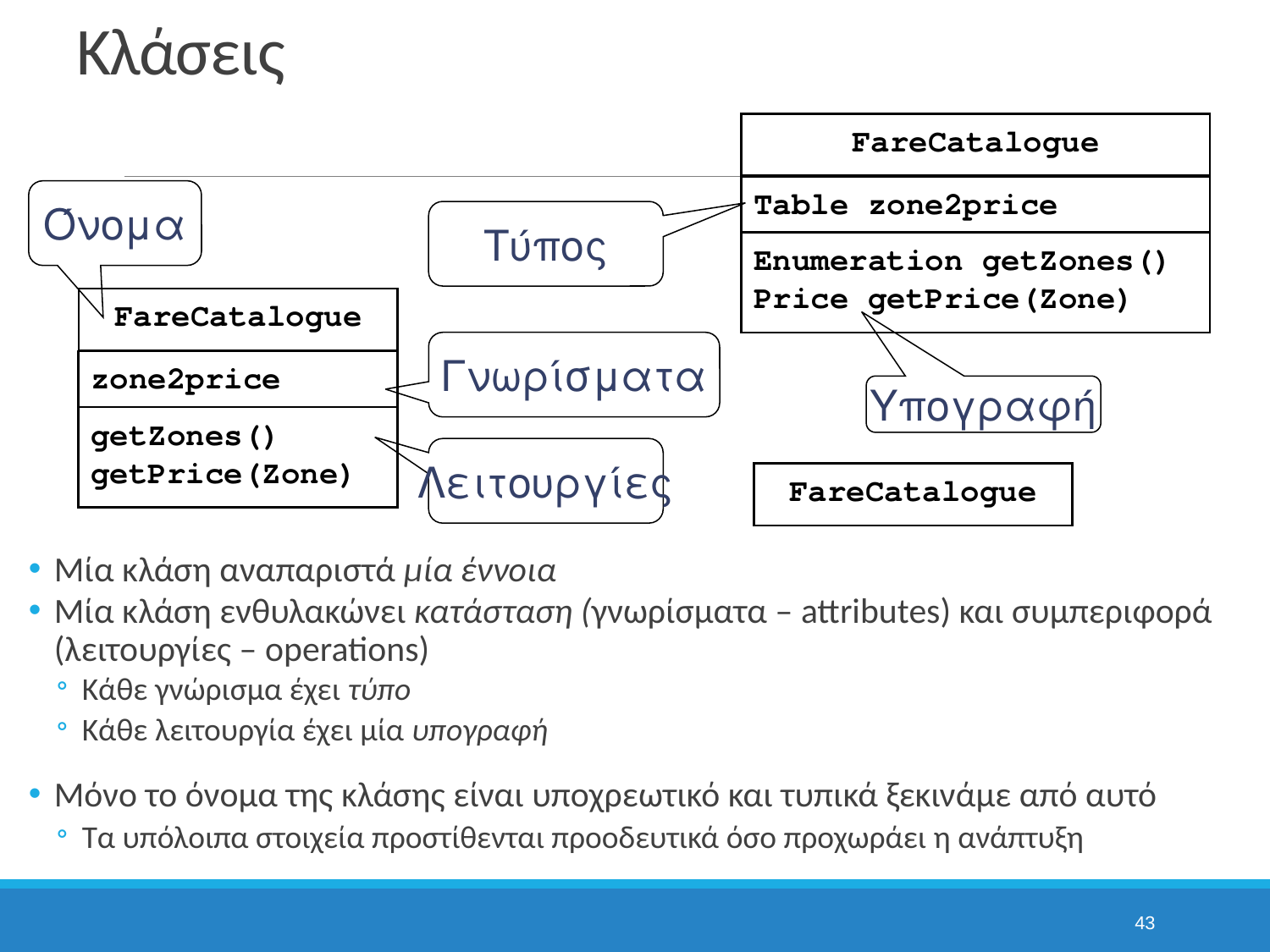

# Κλάσεις
FareCatalogue
Table zone2price
Όνομα
Τύπος
Enumeration getZones()
Price getPrice(Zone)
FareCatalogue
Γνωρίσματα
zone2price
Υπογραφή
getZones()
getPrice(Zone)
Λειτουργίες
FareCatalogue
Μία κλάση αναπαριστά μία έννοια
Μία κλάση ενθυλακώνει κατάσταση (γνωρίσματα – attributes) και συμπεριφορά (λειτουργίες – operations)
Κάθε γνώρισμα έχει τύπο
Κάθε λειτουργία έχει μία υπογραφή
Μόνο το όνομα της κλάσης είναι υποχρεωτικό και τυπικά ξεκινάμε από αυτό
Τα υπόλοιπα στοιχεία προστίθενται προοδευτικά όσο προχωράει η ανάπτυξη
43